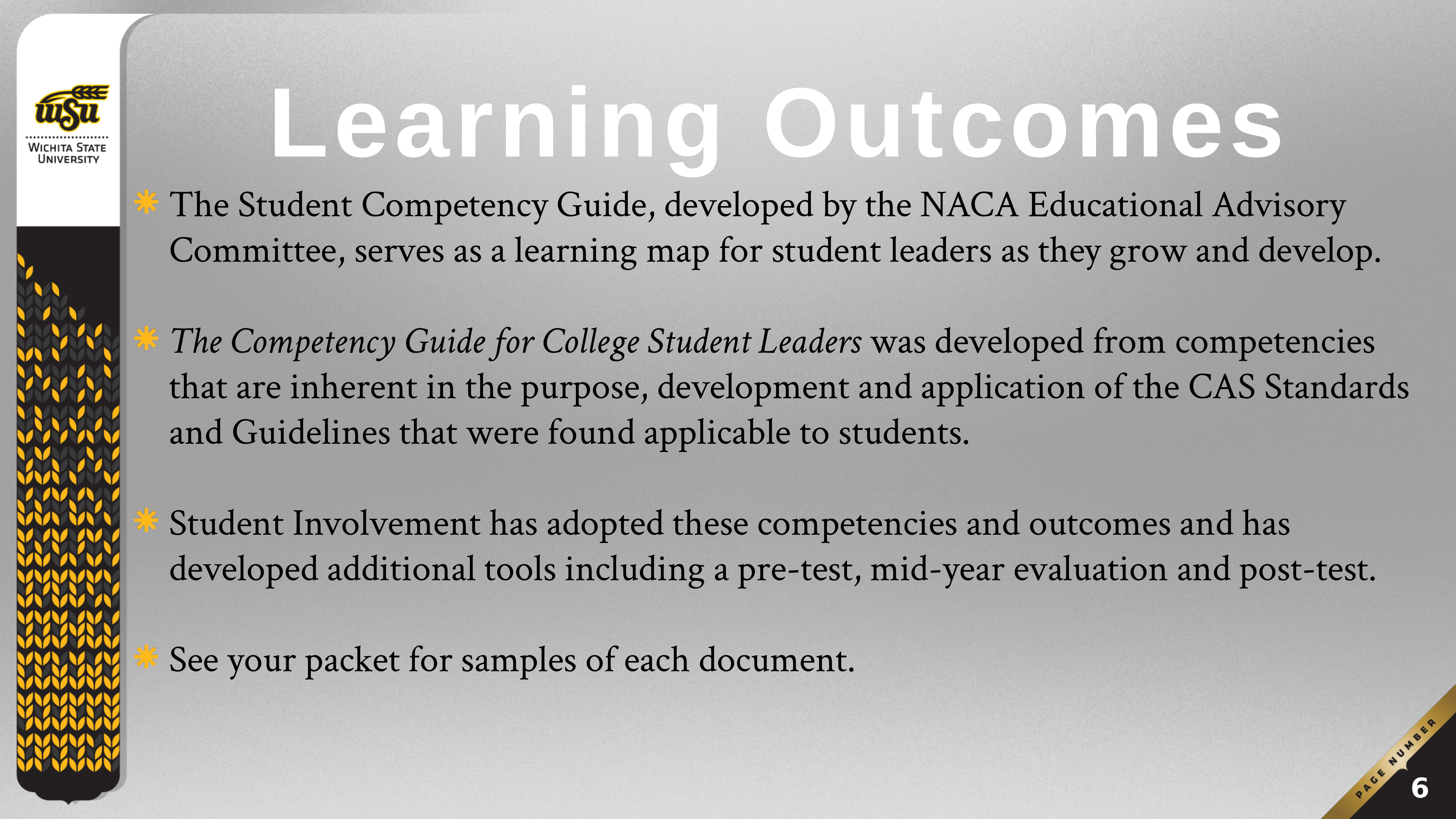

# Learning Outcomes
The Student Competency Guide, developed by the NACA Educational Advisory Committee, serves as a learning map for student leaders as they grow and develop.

The Competency Guide for College Student Leaders was developed from competencies that are inherent in the purpose, development and application of the CAS Standards and Guidelines that were found applicable to students.

Student Involvement has adopted these competencies and outcomes and has developed additional tools including a pre-test, mid-year evaluation and post-test.

See your packet for samples of each document.